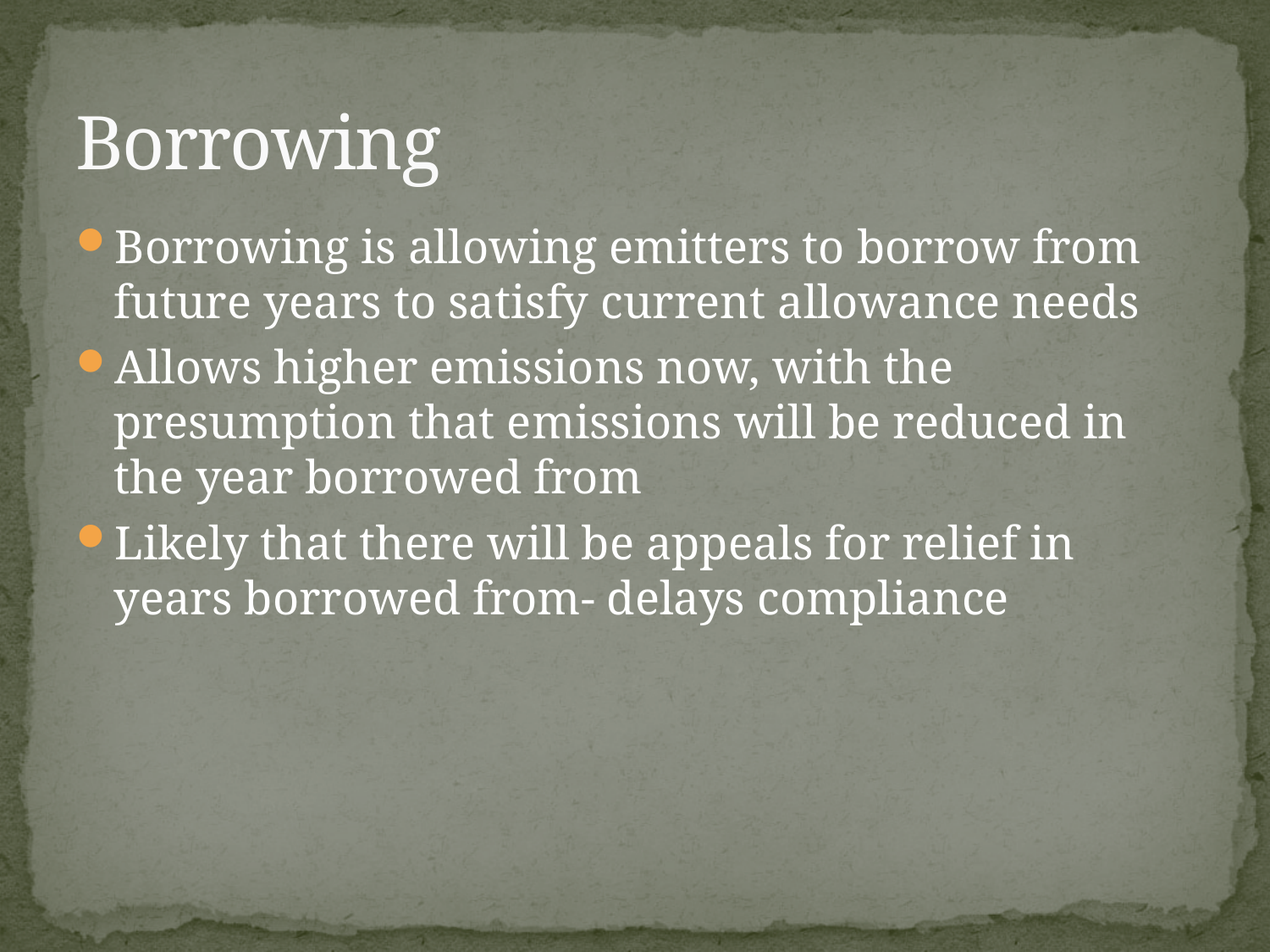

# Borrowing
Borrowing is allowing emitters to borrow from future years to satisfy current allowance needs
Allows higher emissions now, with the presumption that emissions will be reduced in the year borrowed from
Likely that there will be appeals for relief in years borrowed from- delays compliance